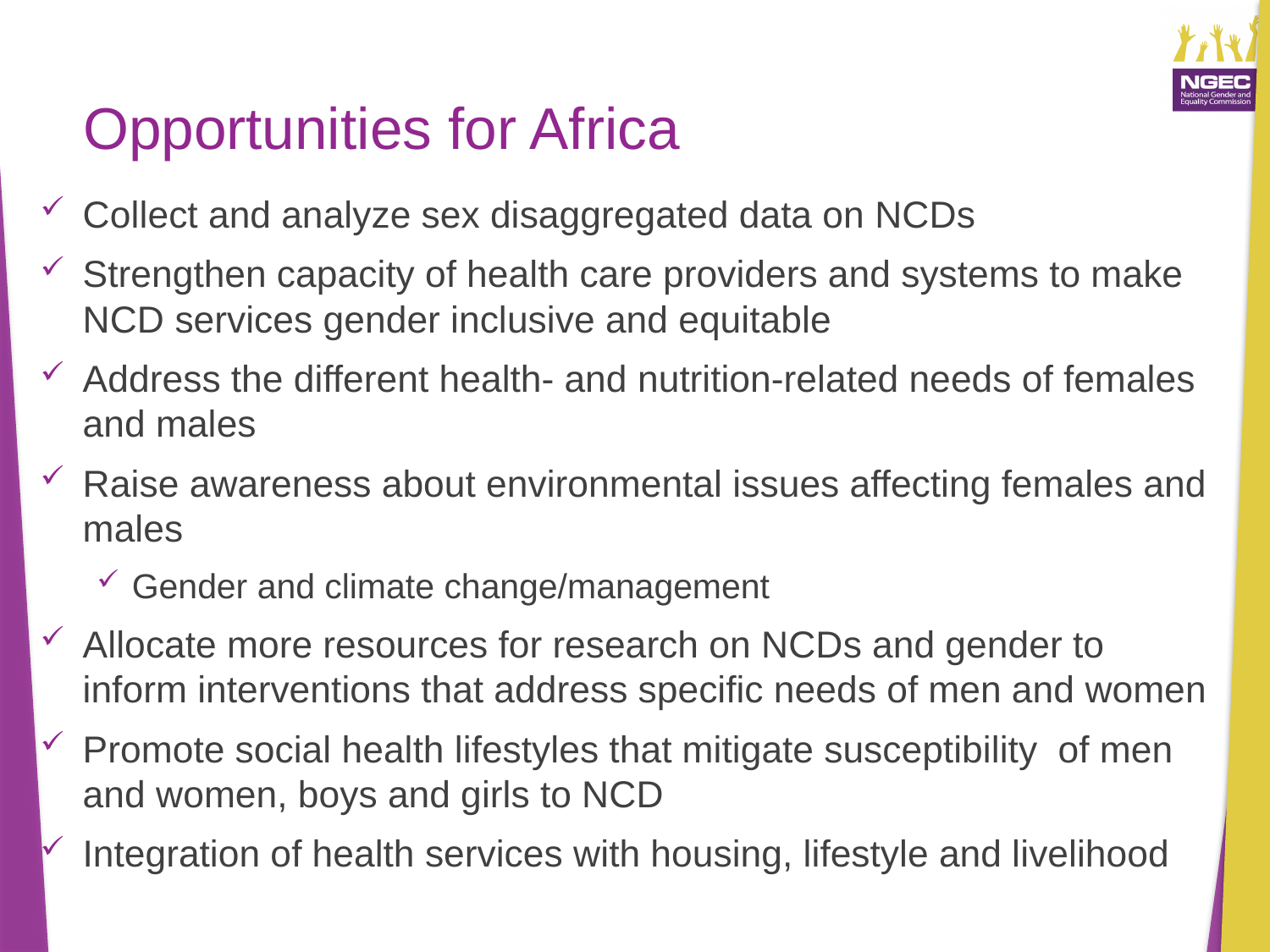

# Opportunities for Africa
Collect and analyze sex disaggregated data on NCDs
Strengthen capacity of health care providers and systems to make NCD services gender inclusive and equitable
Address the different health- and nutrition-related needs of females and males
Raise awareness about environmental issues affecting females and males
Gender and climate change/management
Allocate more resources for research on NCDs and gender to inform interventions that address specific needs of men and women
Promote social health lifestyles that mitigate susceptibility  of men and women, boys and girls to NCD
Integration of health services with housing, lifestyle and livelihood